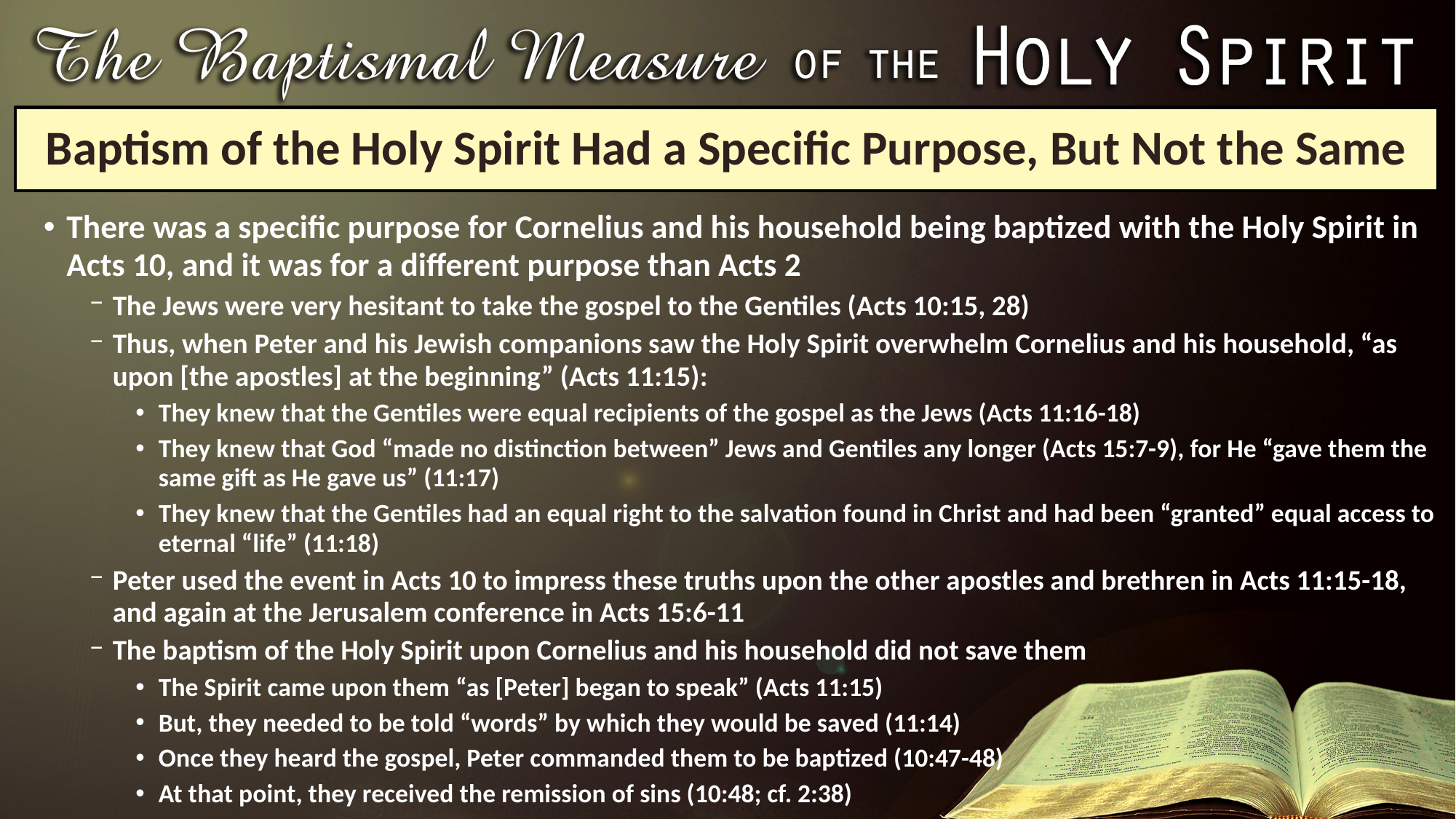

# Baptism of the Holy Spirit Had a Specific Purpose, But Not the Same
There was a specific purpose for Cornelius and his household being baptized with the Holy Spirit in Acts 10, and it was for a different purpose than Acts 2
The Jews were very hesitant to take the gospel to the Gentiles (Acts 10:15, 28)
Thus, when Peter and his Jewish companions saw the Holy Spirit overwhelm Cornelius and his household, “as upon [the apostles] at the beginning” (Acts 11:15):
They knew that the Gentiles were equal recipients of the gospel as the Jews (Acts 11:16-18)
They knew that God “made no distinction between” Jews and Gentiles any longer (Acts 15:7-9), for He “gave them the same gift as He gave us” (11:17)
They knew that the Gentiles had an equal right to the salvation found in Christ and had been “granted” equal access to eternal “life” (11:18)
Peter used the event in Acts 10 to impress these truths upon the other apostles and brethren in Acts 11:15-18, and again at the Jerusalem conference in Acts 15:6-11
The baptism of the Holy Spirit upon Cornelius and his household did not save them
The Spirit came upon them “as [Peter] began to speak” (Acts 11:15)
But, they needed to be told “words” by which they would be saved (11:14)
Once they heard the gospel, Peter commanded them to be baptized (10:47-48)
At that point, they received the remission of sins (10:48; cf. 2:38)